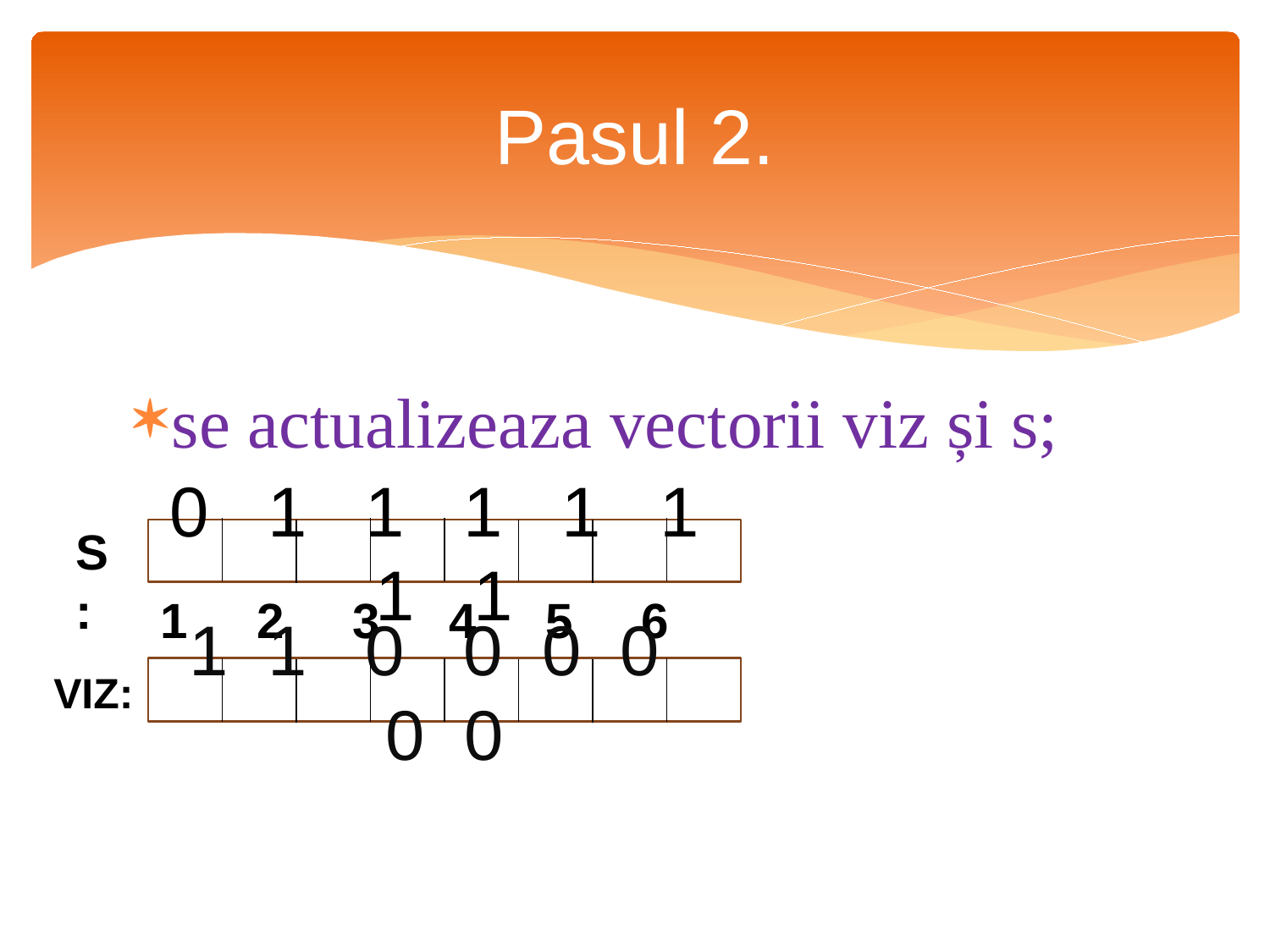

se actualizeaza vectorii viz și s;
Pasul 2.

S:
0   1   1   1   1   1   1   1
1     2     3     4     5     6     7    8
1  1   0   0  0  0   0  0
VIZ: